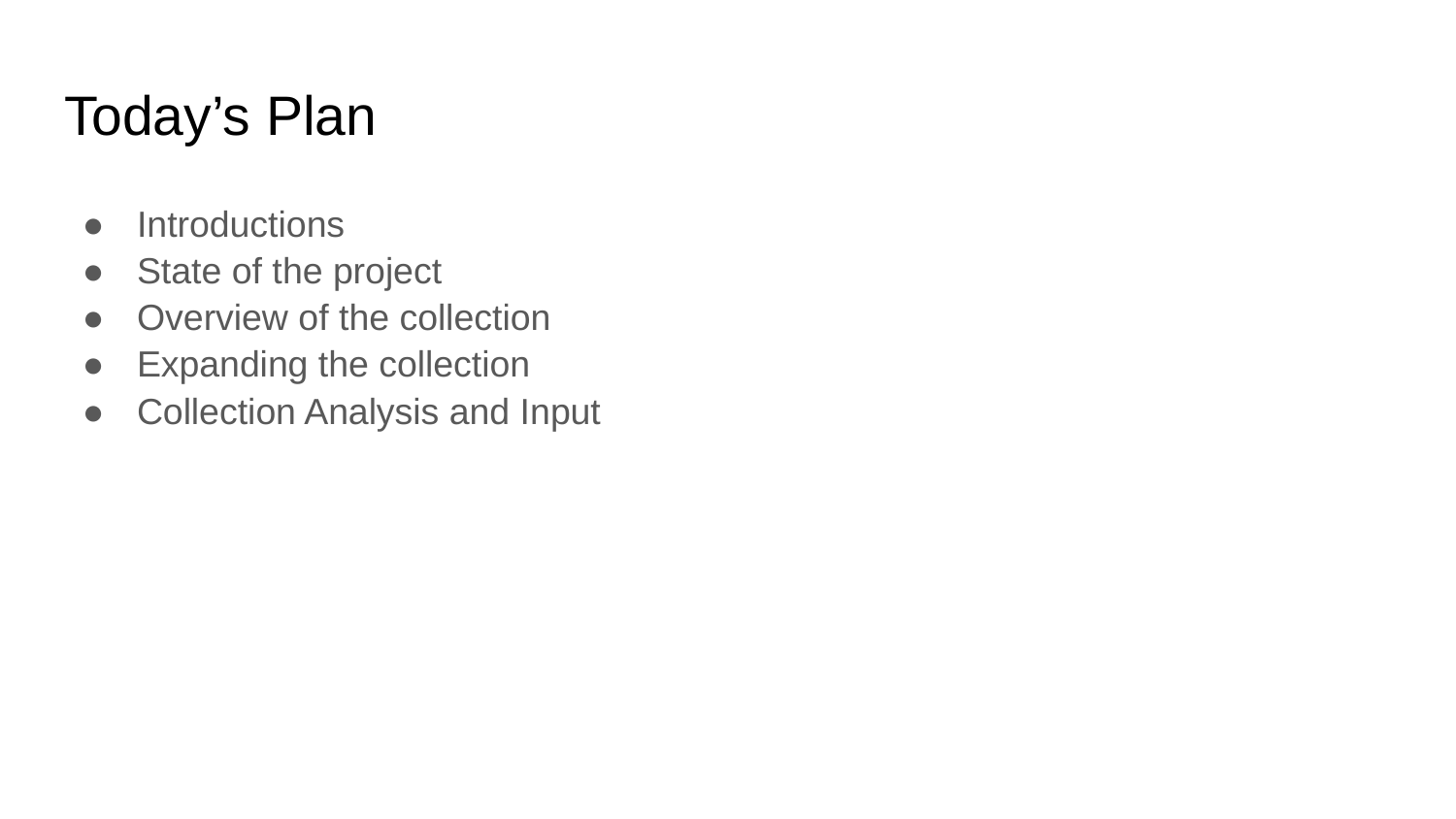

# Today’s Plan
Introductions
State of the project
Overview of the collection
Expanding the collection
Collection Analysis and Input